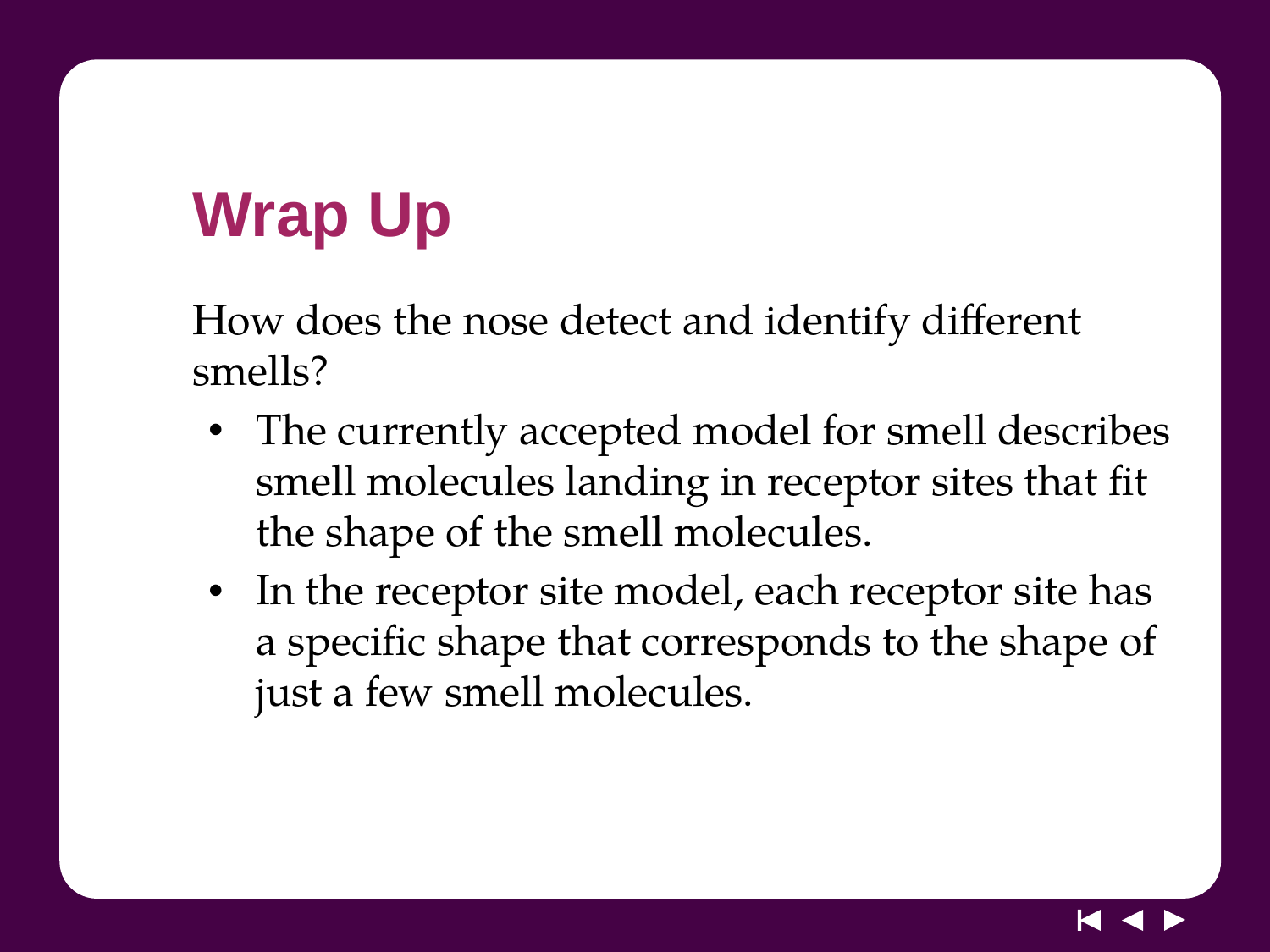

# Wrap Up
How does the nose detect and identify different smells?
The currently accepted model for smell describes smell molecules landing in receptor sites that fit the shape of the smell molecules.
In the receptor site model, each receptor site has a specific shape that corresponds to the shape of just a few smell molecules.